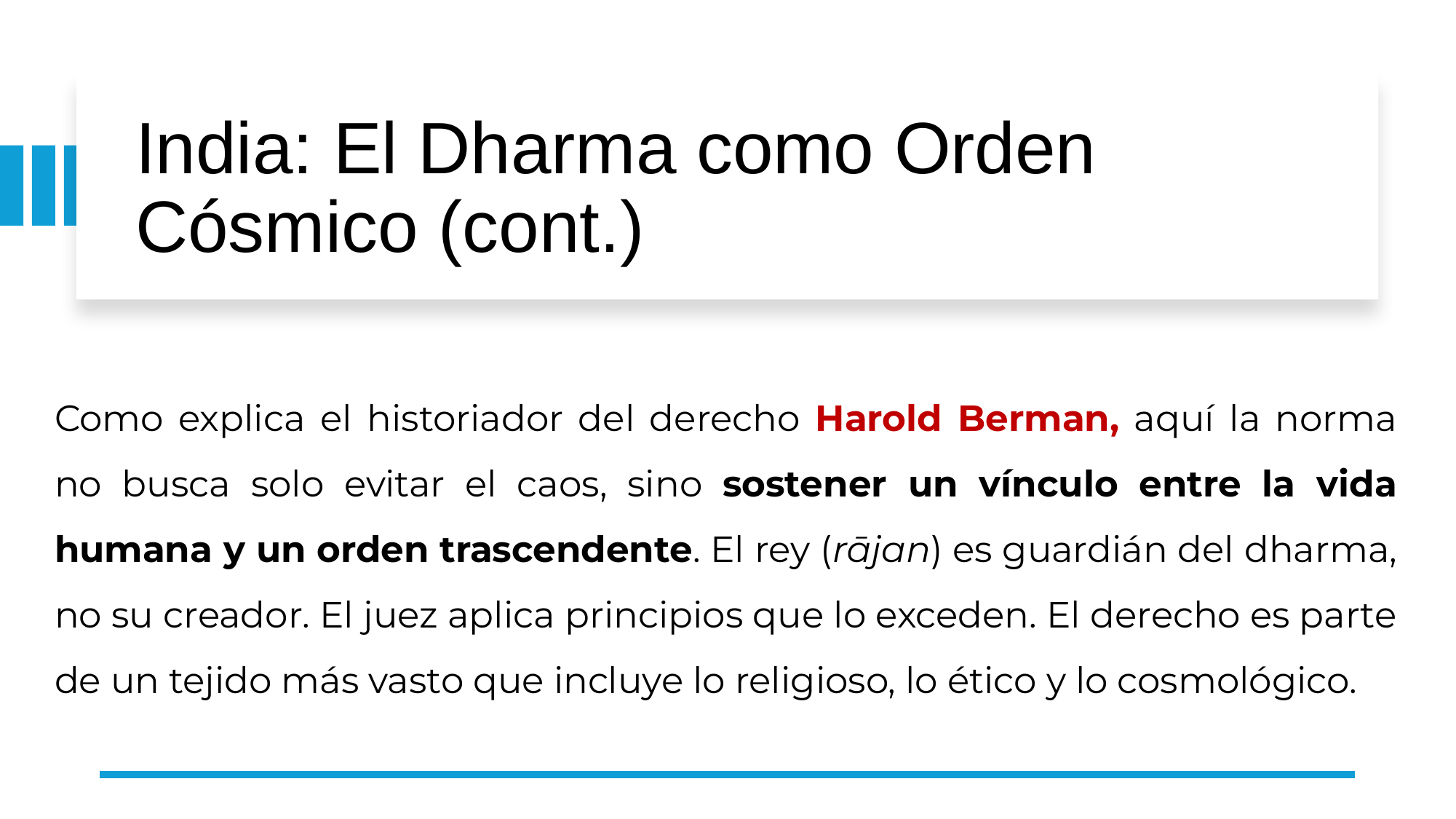

# India: El Dharma como Orden Cósmico (cont.)

Como explica el historiador del derecho Harold Berman, aquí la norma no busca solo evitar el caos, sino sostener un vínculo entre la vida humana y un orden trascendente. El rey (rājan) es guardián del dharma, no su creador. El juez aplica principios que lo exceden. El derecho es parte de un tejido más vasto que incluye lo religioso, lo ético y lo cosmológico.